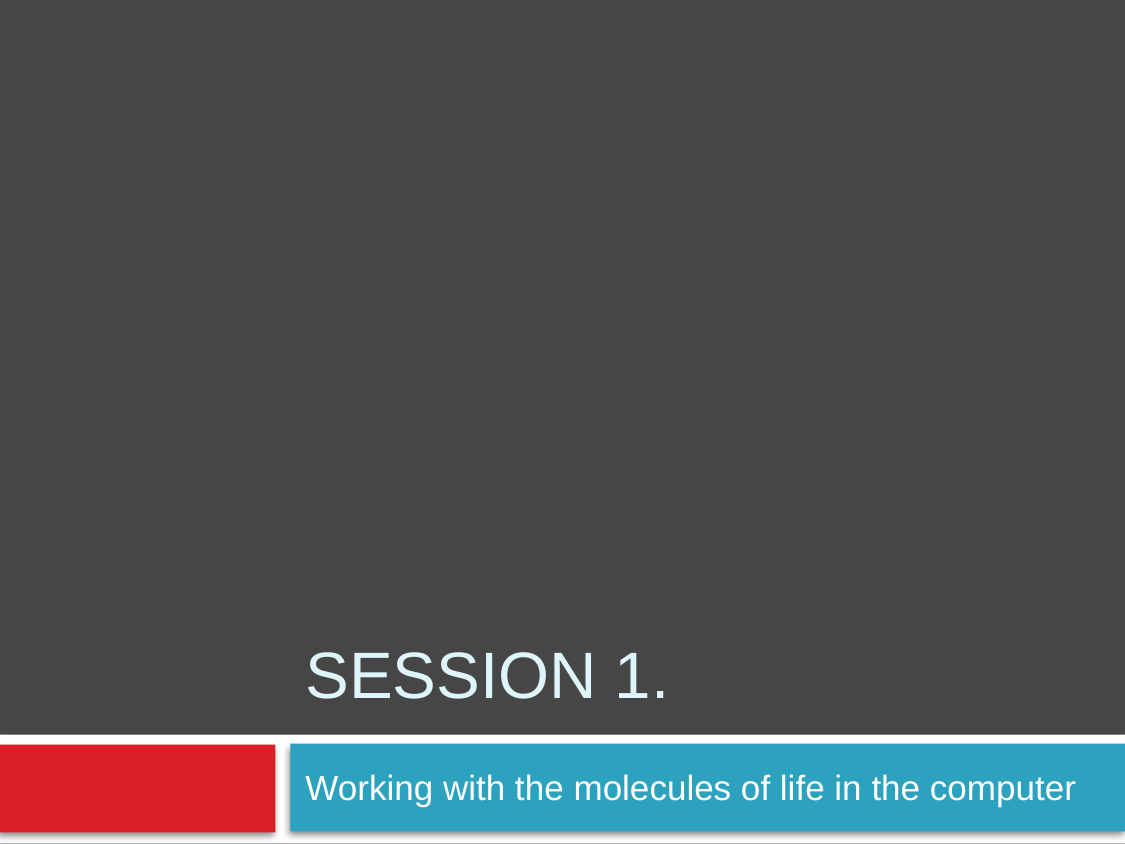

# Session 1.
Working with the molecules of life in the computer